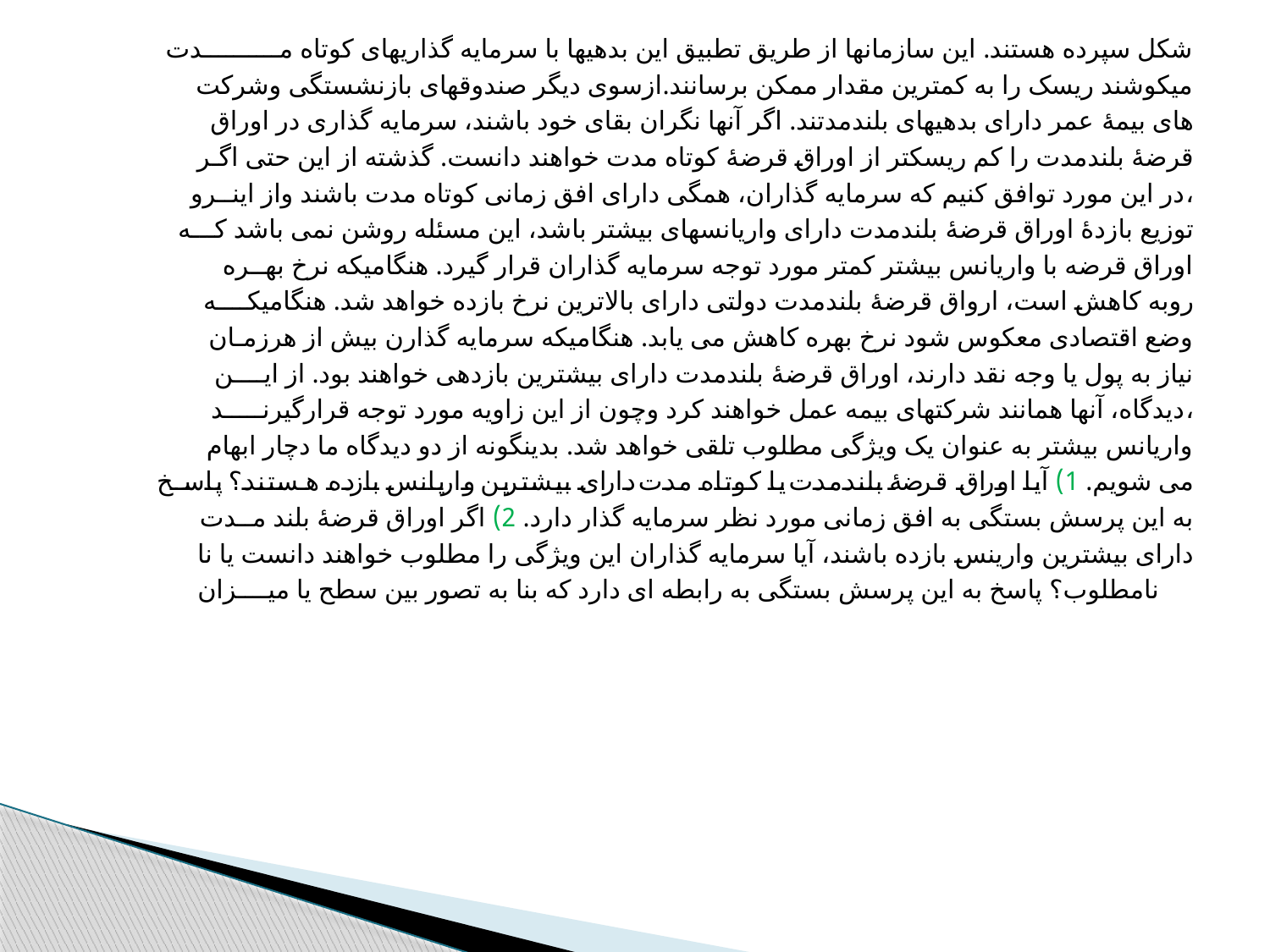

شکل سپرده هستند. این سازمانها از طریق تطبیق این بدهیها با سرمایه گذاریهای کوتاه مــــــــــدت
میکوشند ریسک را به کمترین مقدار ممکن برسانند.ازسوی دیگر صندوقهای بازنشستگی وشرکت
های بیمۀ عمر دارای بدهیهای بلندمدتند. اگر آنها نگران بقای خود باشند، سرمایه گذاری در اوراق
قرضۀ بلندمدت را کم ریسکتر از اوراق قرضۀ کوتاه مدت خواهند دانست. گذشته از این حتی اگـر
در این مورد توافق کنیم که سرمایه گذاران، همگی دارای افق زمانی کوتاه مدت باشند واز اینــرو،
توزیع بازدۀ اوراق قرضۀ بلندمدت دارای واریانسهای بیشتر باشد، این مسئله روشن نمی باشد کـــه
اوراق قرضه با واریانس بیشتر کمتر مورد توجه سرمایه گذاران قرار گیرد. هنگامیکه نرخ بهــره
روبه کاهش است، ارواق قرضۀ بلندمدت دولتی دارای بالاترین نرخ بازده خواهد شد. هنگامیکــــه
وضع اقتصادی معکوس شود نرخ بهره کاهش می یابد. هنگامیکه سرمایه گذارن بیش از هرزمـان
نیاز به پول یا وجه نقد دارند، اوراق قرضۀ بلندمدت دارای بیشترین بازدهی خواهند بود. از ایــــن
دیدگاه، آنها همانند شرکتهای بیمه عمل خواهند کرد وچون از این زاویه مورد توجه قرارگیرنـــــد،
واریانس بیشتر به عنوان یک ویژگی مطلوب تلقی خواهد شد. بدینگونه از دو دیدگاه ما دچار ابهام
می شویم. 1) آیا اوراق قرضۀ بلندمدت یا کوتاه مدت دارای بیشترین واریانس بازده هستند؟ پاســخ
به این پرسش بستگی به افق زمانی مورد نظر سرمایه گذار دارد. 2) اگر اوراق قرضۀ بلند مــدت
دارای بیشترین وارینس بازده باشند، آیا سرمایه گذاران این ویژگی را مطلوب خواهند دانست یا نا
نامطلوب؟ پاسخ به این پرسش بستگی به رابطه ای دارد که بنا به تصور بین سطح یا میــــزان